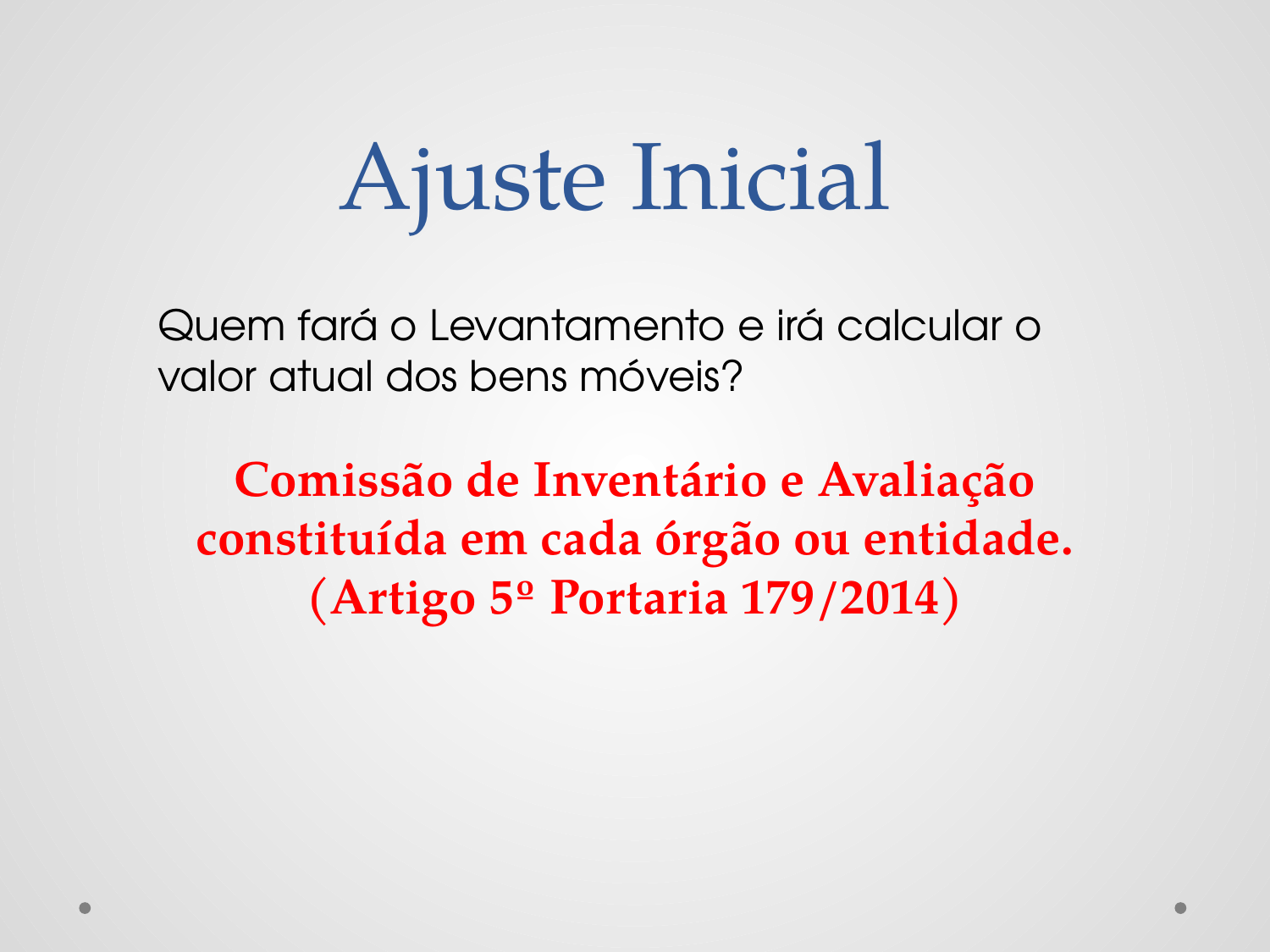

# Ajuste Inicial
Quem fará o Levantamento e irá calcular o valor atual dos bens móveis?
Comissão de Inventário e Avaliação constituída em cada órgão ou entidade.
(Artigo 5º Portaria 179/2014)